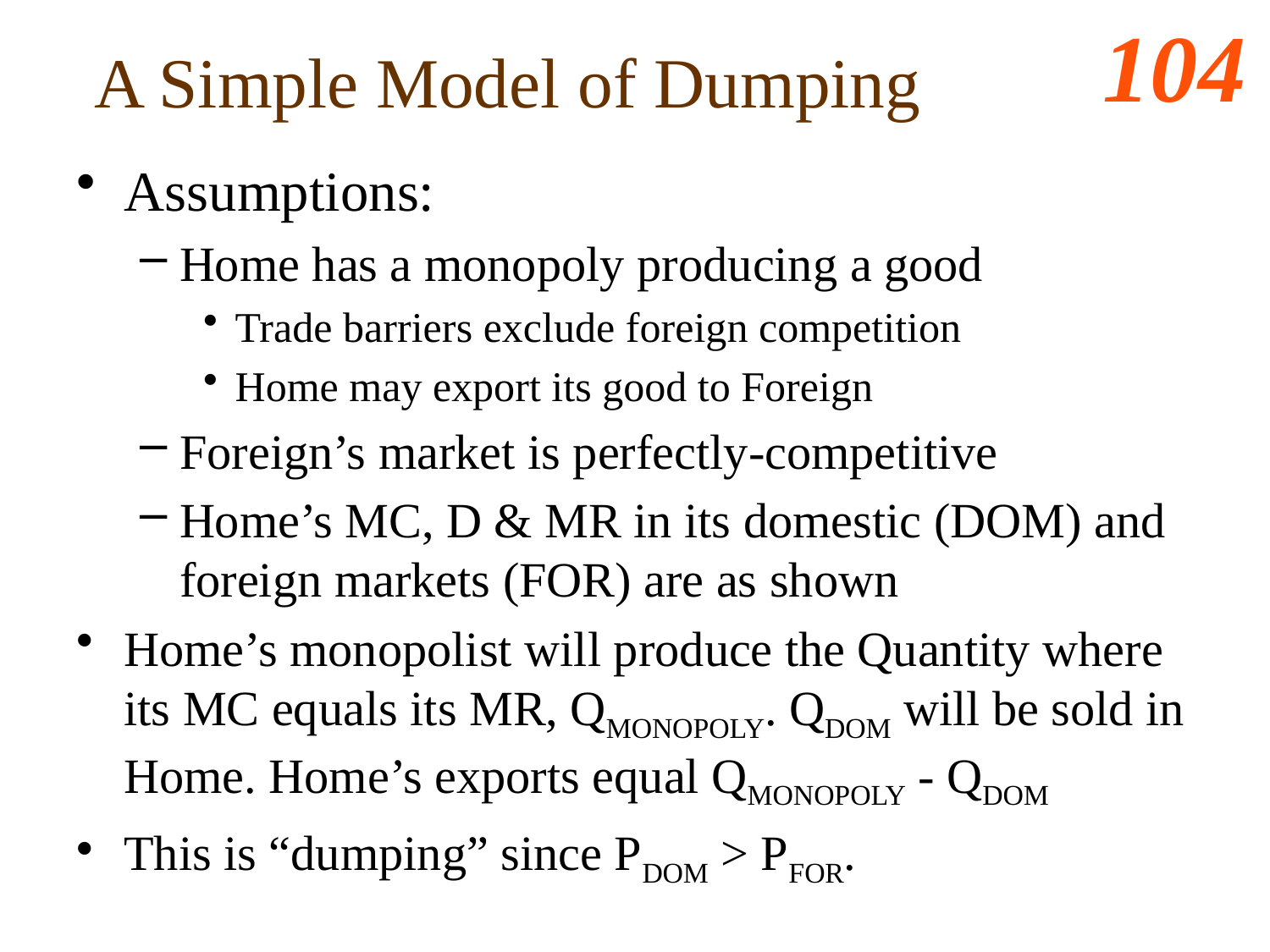

A Simple Model of Dumping
Assumptions:
Home has a monopoly producing a good
Trade barriers exclude foreign competition
Home may export its good to Foreign
Foreign’s market is perfectly-competitive
Home’s MC, D & MR in its domestic (DOM) and foreign markets (FOR) are as shown
Home’s monopolist will produce the Quantity where its MC equals its MR, QMONOPOLY. QDOM will be sold in Home. Home’s exports equal QMONOPOLY - QDOM
This is “dumping” since PDOM > PFOR.